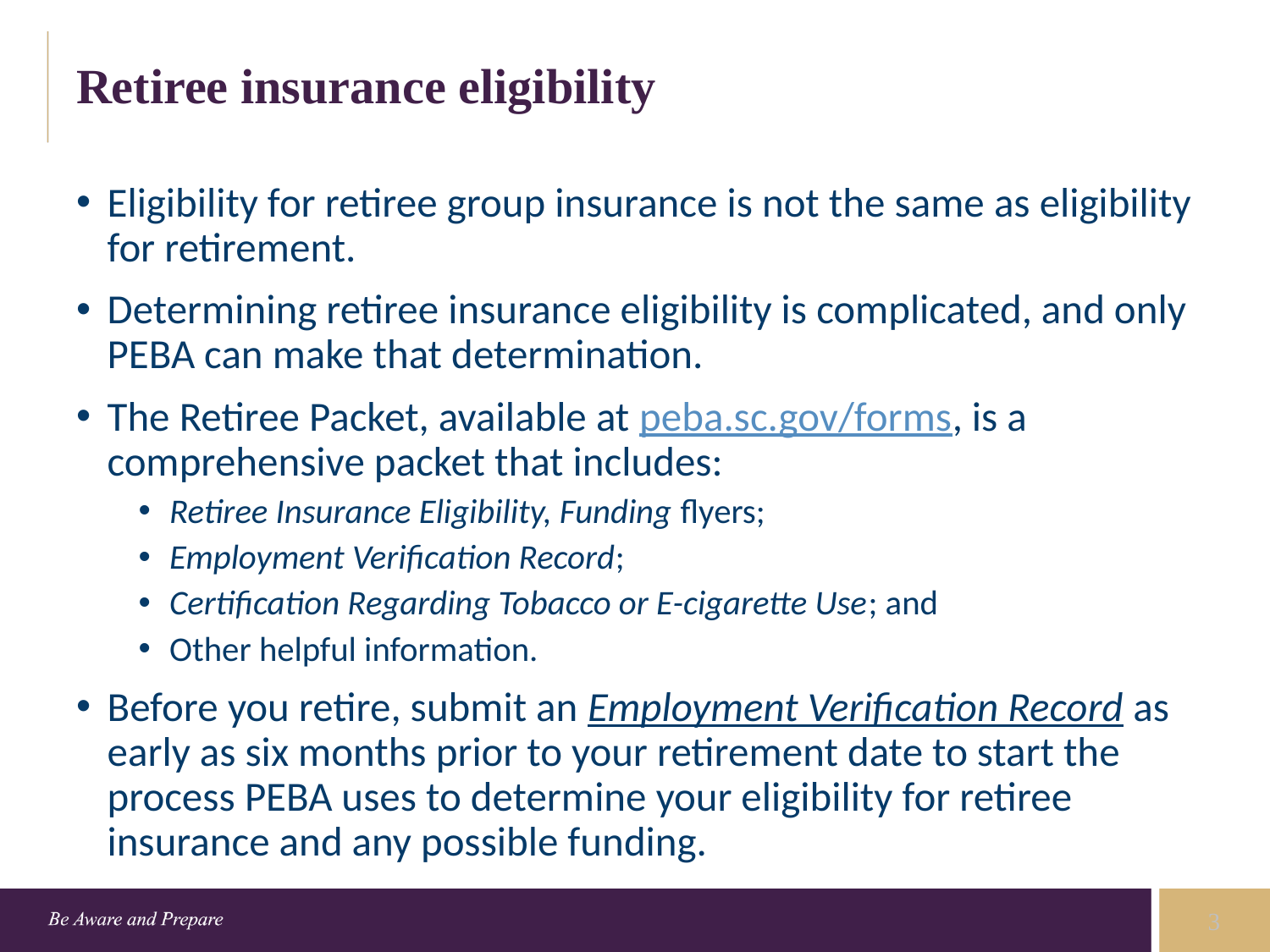

# Retiree insurance eligibility
Eligibility for retiree group insurance is not the same as eligibility for retirement.
Determining retiree insurance eligibility is complicated, and only PEBA can make that determination.
The Retiree Packet, available at peba.sc.gov/forms, is a comprehensive packet that includes:
Retiree Insurance Eligibility, Funding flyers;
Employment Verification Record;
Certification Regarding Tobacco or E-cigarette Use; and
Other helpful information.
Before you retire, submit an Employment Verification Record as early as six months prior to your retirement date to start the process PEBA uses to determine your eligibility for retiree insurance and any possible funding.

3